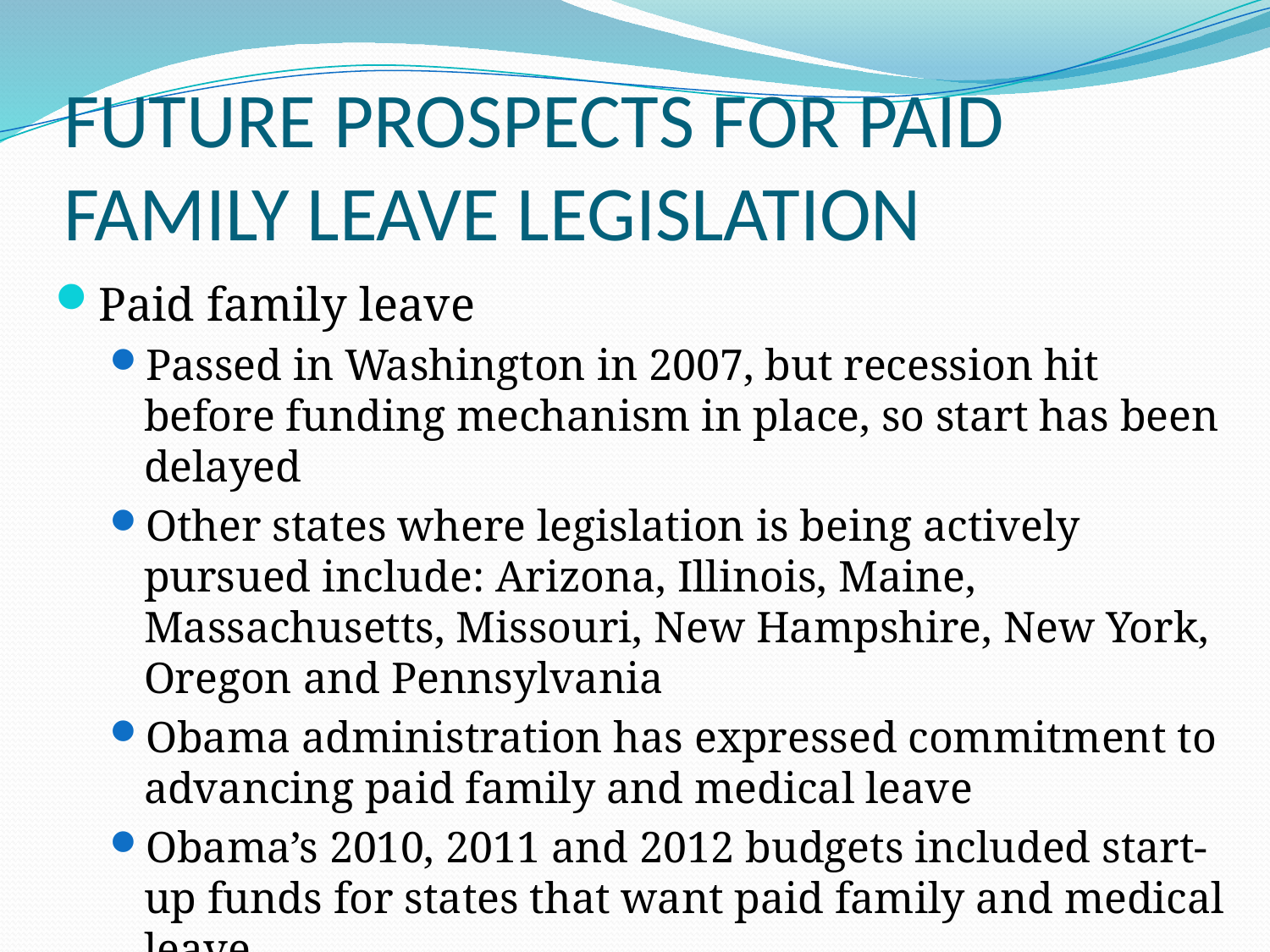

# FUTURE PROSPECTS FOR PAID FAMILY LEAVE LEGISLATION
Paid family leave
Passed in Washington in 2007, but recession hit before funding mechanism in place, so start has been delayed
Other states where legislation is being actively pursued include: Arizona, Illinois, Maine, Massachusetts, Missouri, New Hampshire, New York, Oregon and Pennsylvania
Obama administration has expressed commitment to advancing paid family and medical leave
Obama’s 2010, 2011 and 2012 budgets included start-up funds for states that want paid family and medical leave
  (but funds were not included in final 2010-2011 budgets)